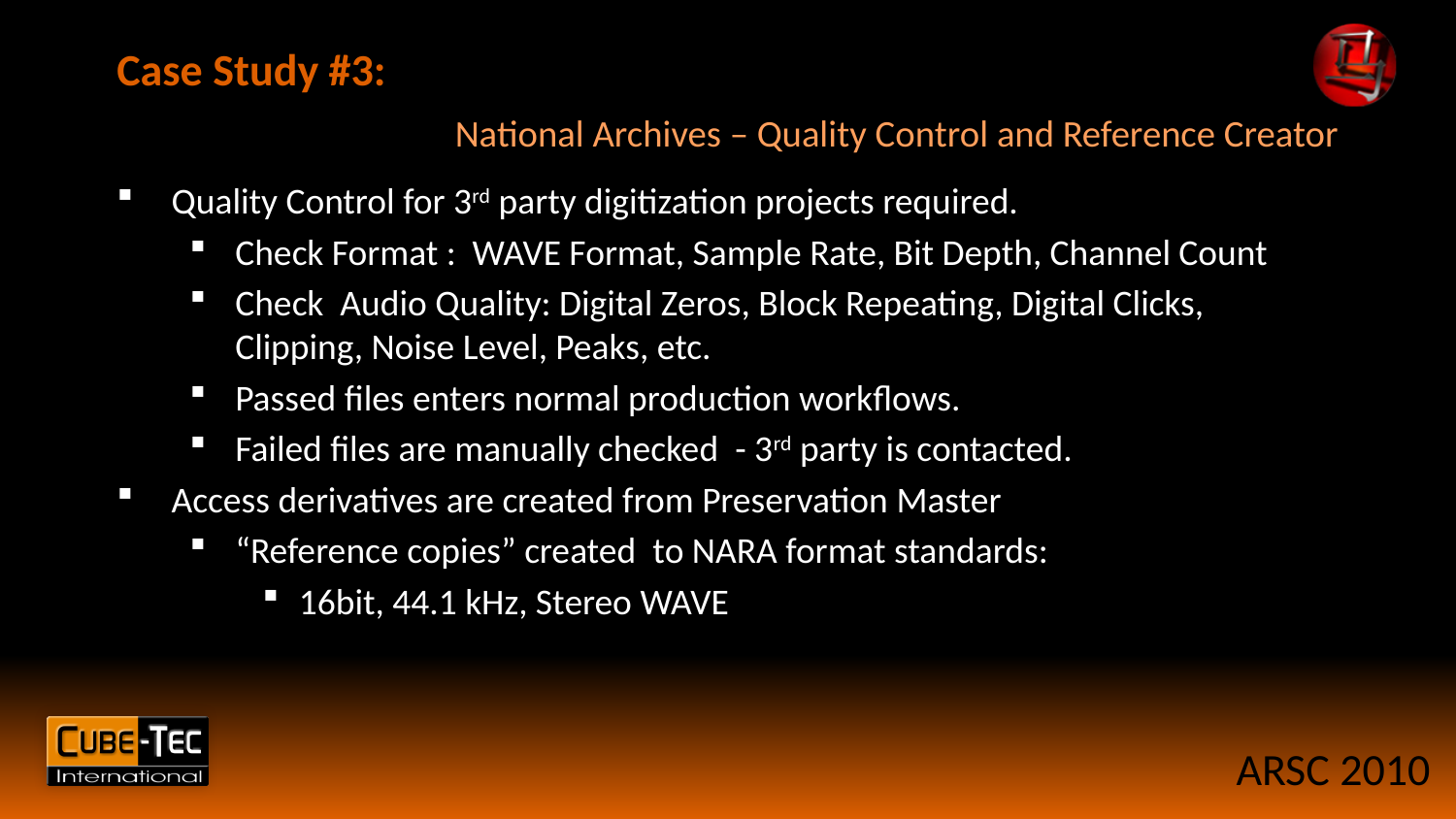

Case Study #3:
# National Archives – Quality Control and Reference Creator
Quality Control for 3rd party digitization projects required.
Check Format :  WAVE Format, Sample Rate, Bit Depth, Channel Count
Check  Audio Quality: Digital Zeros, Block Repeating, Digital Clicks, Clipping, Noise Level, Peaks, etc.
Passed files enters normal production workflows.
Failed files are manually checked  - 3rd party is contacted.
Access derivatives are created from Preservation Master
“Reference copies” created  to NARA format standards:
16bit, 44.1 kHz, Stereo WAVE